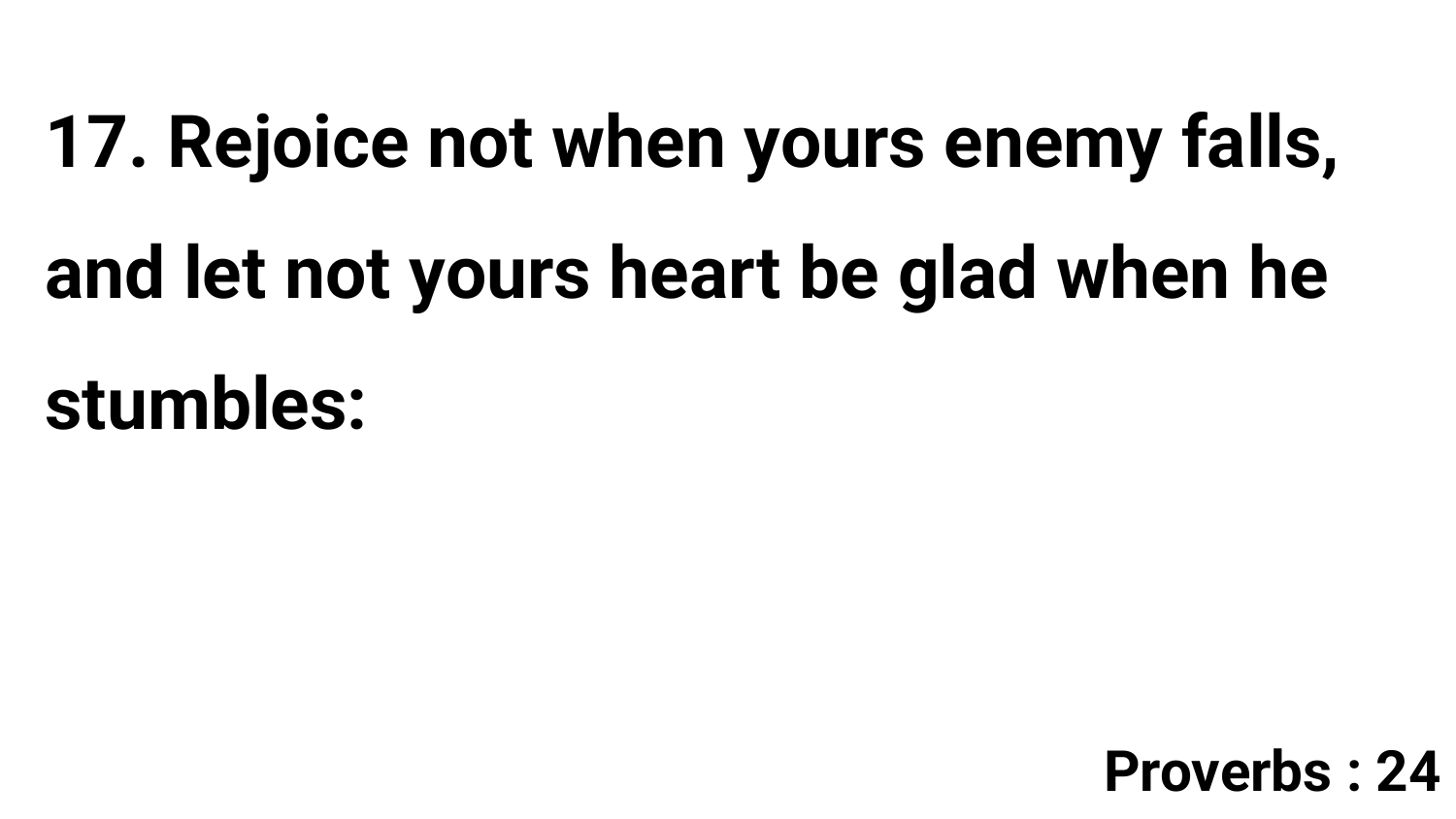

17. Rejoice not when yours enemy falls, and let not yours heart be glad when he stumbles:
Proverbs : 24